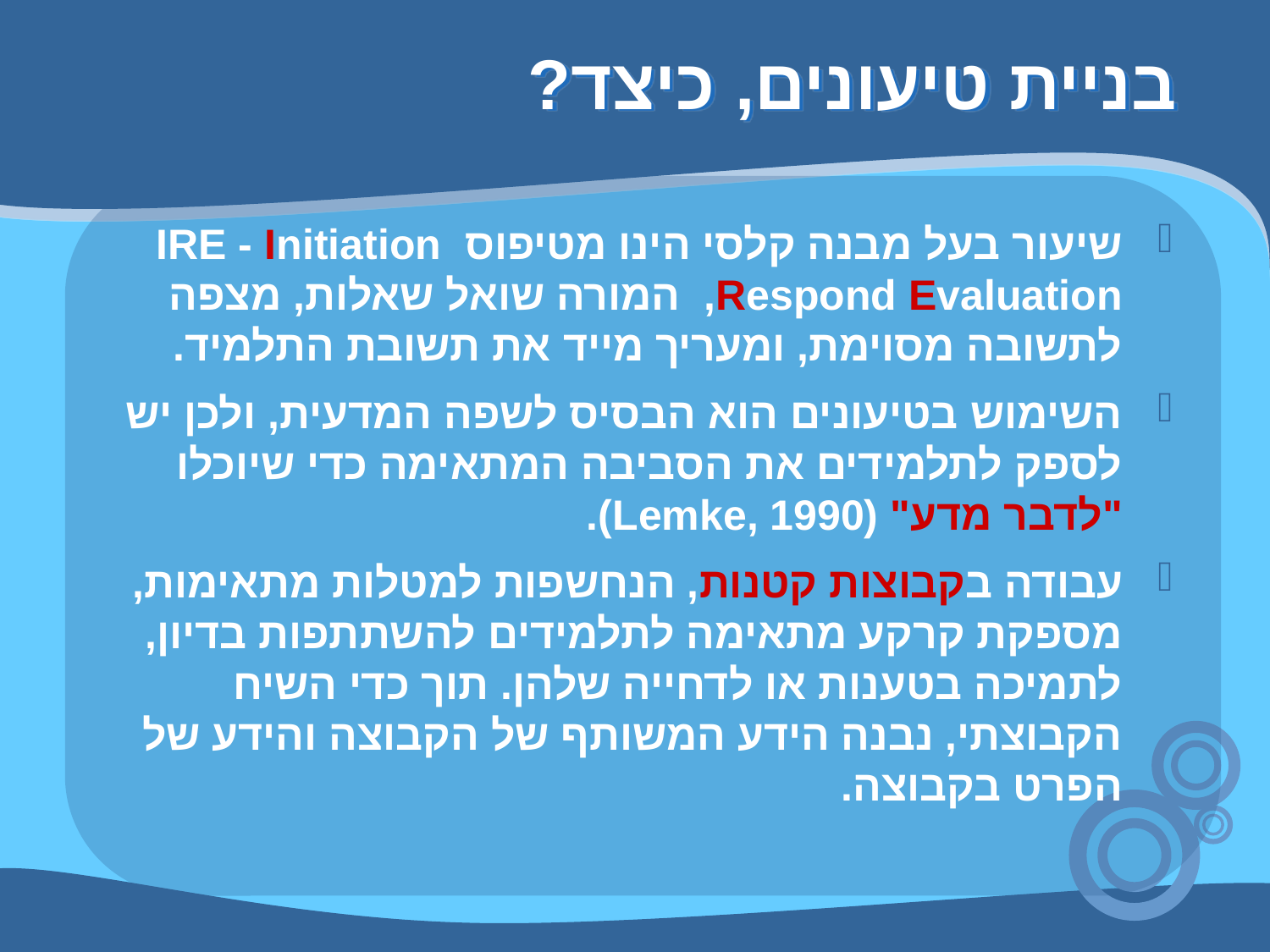

בניית טיעונים, כיצד?
שיעור בעל מבנה קלסי הינו מטיפוס  IRE - Initiation Respond Evaluation,  המורה שואל שאלות, מצפה לתשובה מסוימת, ומעריך מייד את תשובת התלמיד.
השימוש בטיעונים הוא הבסיס לשפה המדעית, ולכן יש לספק לתלמידים את הסביבה המתאימה כדי שיוכלו "לדבר מדע" (Lemke, 1990).
עבודה בקבוצות קטנות, הנחשפות למטלות מתאימות, מספקת קרקע מתאימה לתלמידים להשתתפות בדיון, לתמיכה בטענות או לדחייה שלהן. תוך כדי השיח הקבוצתי, נבנה הידע המשותף של הקבוצה והידע של הפרט בקבוצה.